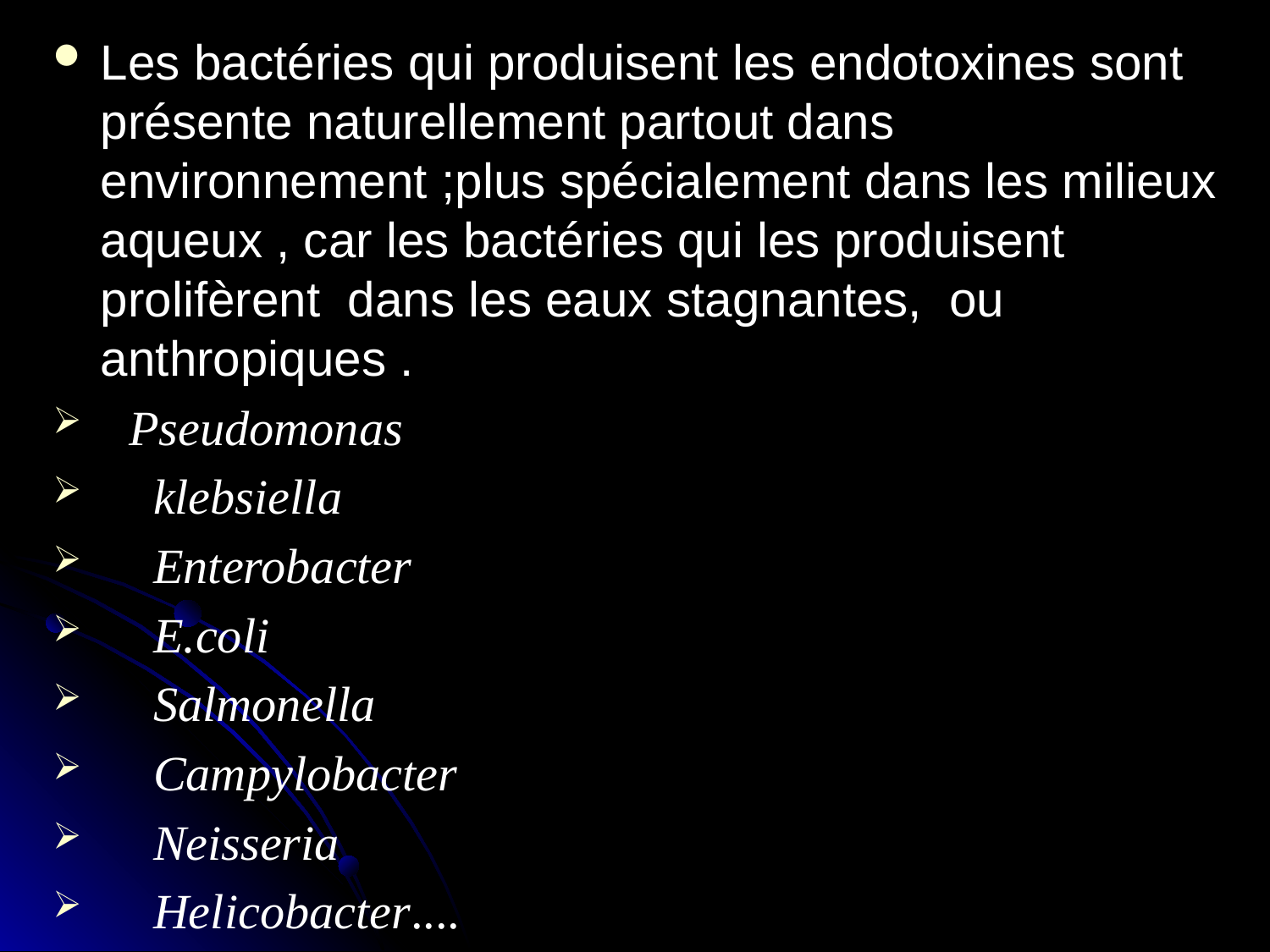

Les bactéries qui produisent les endotoxines sont présente naturellement partout dans environnement ;plus spécialement dans les milieux aqueux , car les bactéries qui les produisent prolifèrent  dans les eaux stagnantes,  ou anthropiques .
 Pseudomonas
   klebsiella
   Enterobacter
   E.coli
   Salmonella
   Campylobacter
   Neisseria
   Helicobacter....